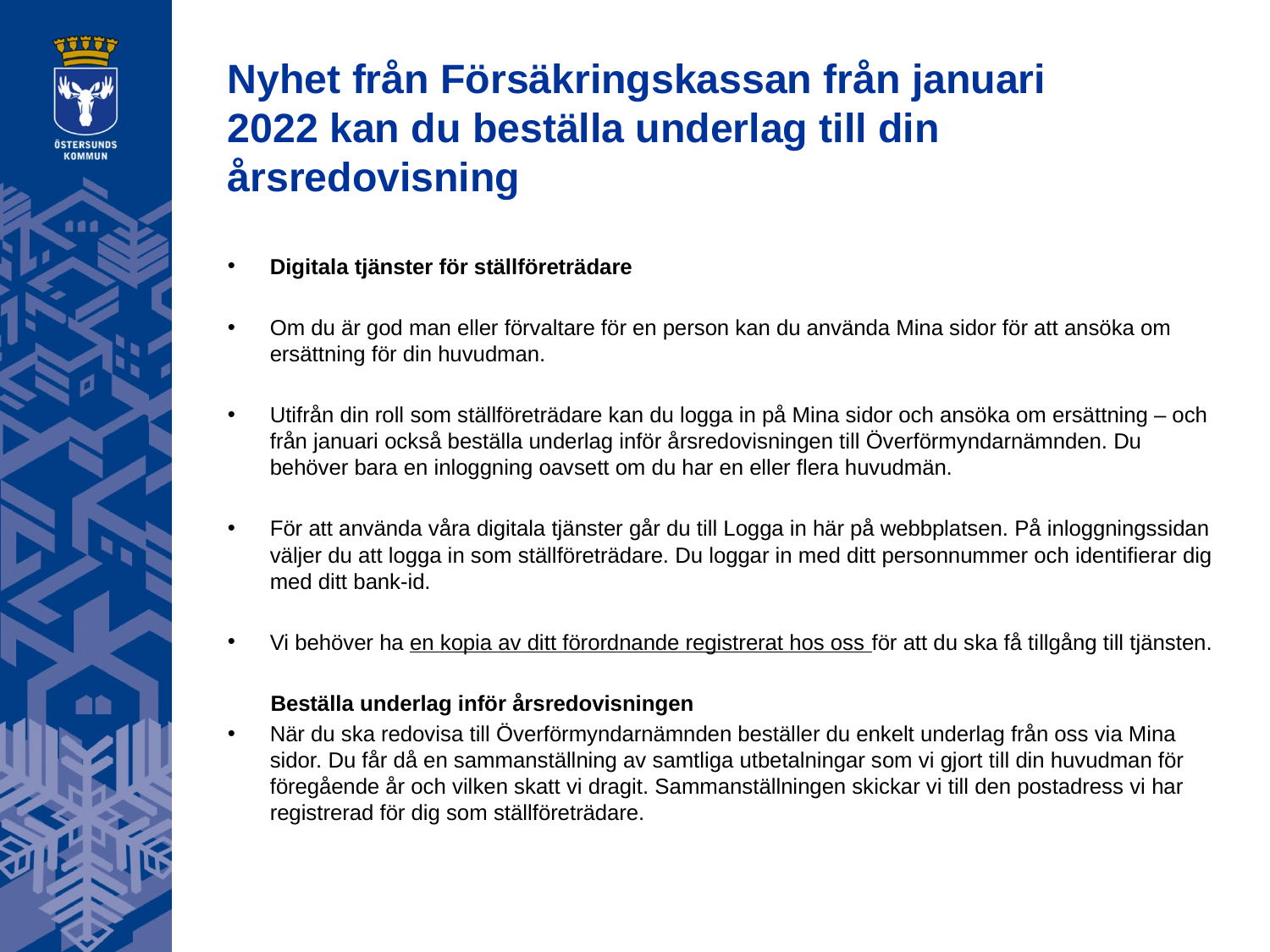

# Nyhet från Försäkringskassan från januari 2022 kan du beställa underlag till din årsredovisning
Digitala tjänster för ställföreträdare

Om du är god man eller förvaltare för en person kan du använda Mina sidor för att ansöka om ersättning för din huvudman.

Utifrån din roll som ställföreträdare kan du logga in på Mina sidor och ansöka om ersättning – och från januari också beställa underlag inför årsredovisningen till Överförmyndarnämnden. Du behöver bara en inloggning oavsett om du har en eller flera huvudmän.

För att använda våra digitala tjänster går du till Logga in här på webbplatsen. På inloggningssidan väljer du att logga in som ställföreträdare. Du loggar in med ditt personnummer och identifierar dig med ditt bank-id.

Vi behöver ha en kopia av ditt förordnande registrerat hos oss för att du ska få tillgång till tjänsten.

       Beställa underlag inför årsredovisningen
När du ska redovisa till Överförmyndarnämnden beställer du enkelt underlag från oss via Mina sidor. Du får då en sammanställning av samtliga utbetalningar som vi gjort till din huvudman för föregående år och vilken skatt vi dragit. Sammanställningen skickar vi till den postadress vi har registrerad för dig som ställföreträdare.